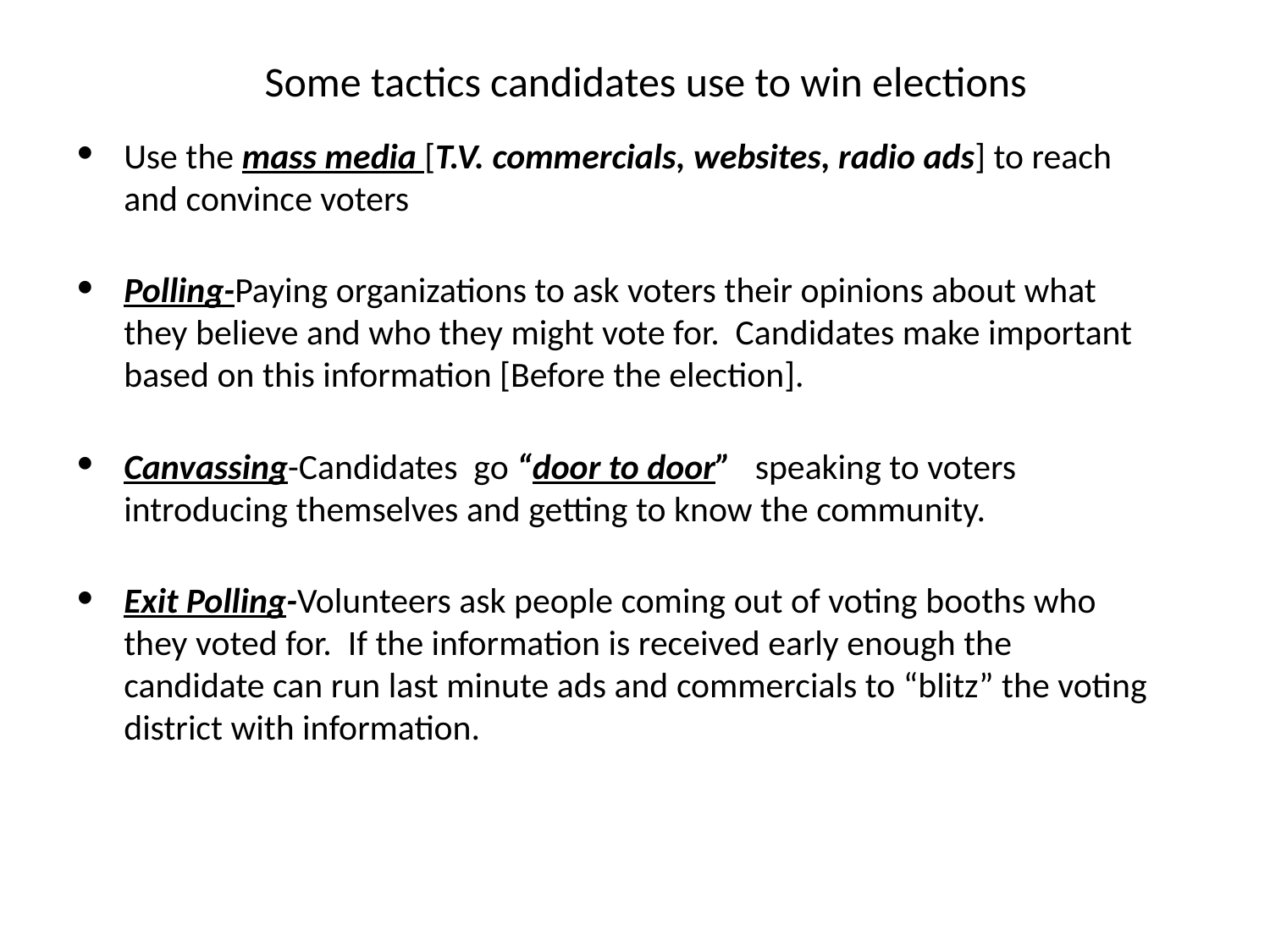

# Some tactics candidates use to win elections
Use the mass media [T.V. commercials, websites, radio ads] to reach and convince voters

Polling-Paying organizations to ask voters their opinions about what they believe and who they might vote for.  Candidates make important based on this information [Before the election].

Canvassing-Candidates  go “door to door”   speaking to voters introducing themselves and getting to know the community.

Exit Polling-Volunteers ask people coming out of voting booths who they voted for.  If the information is received early enough the candidate can run last minute ads and commercials to “blitz” the voting district with information.